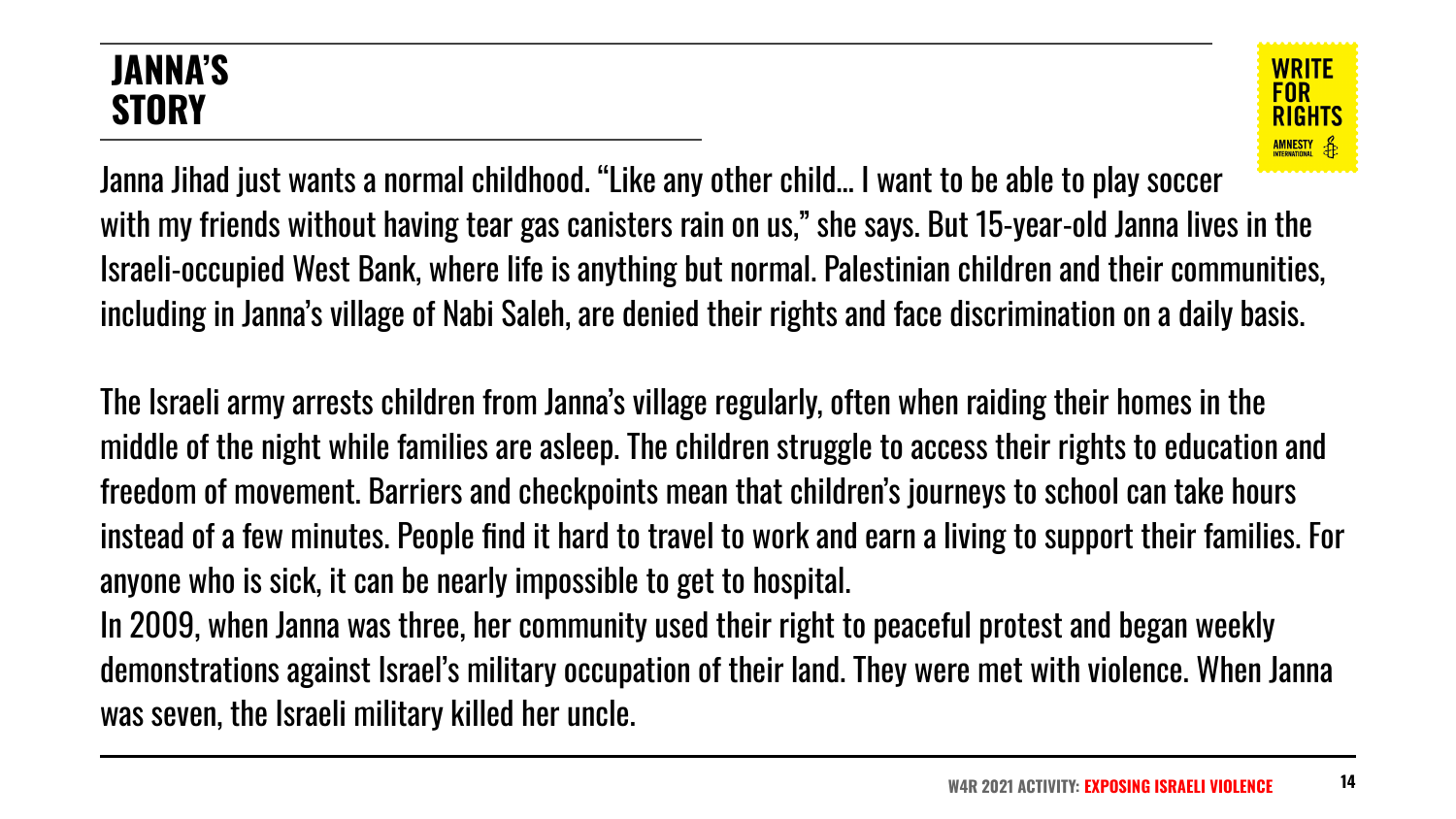

# JANNA’S
STORY

Janna Jihad just wants a normal childhood. “Like any other child… I want to be able to play soccer
with my friends without having tear gas canisters rain on us,” she says. But 15-year-old Janna lives in the Israeli-occupied West Bank, where life is anything but normal. Palestinian children and their communities, including in Janna’s village of Nabi Saleh, are denied their rights and face discrimination on a daily basis.

The Israeli army arrests children from Janna’s village regularly, often when raiding their homes in the middle of the night while families are asleep. The children struggle to access their rights to education and freedom of movement. Barriers and checkpoints mean that children’s journeys to school can take hours instead of a few minutes. People find it hard to travel to work and earn a living to support their families. For anyone who is sick, it can be nearly impossible to get to hospital.
In 2009, when Janna was three, her community used their right to peaceful protest and began weekly demonstrations against Israel’s military occupation of their land. They were met with violence. When Janna was seven, the Israeli military killed her uncle.
14